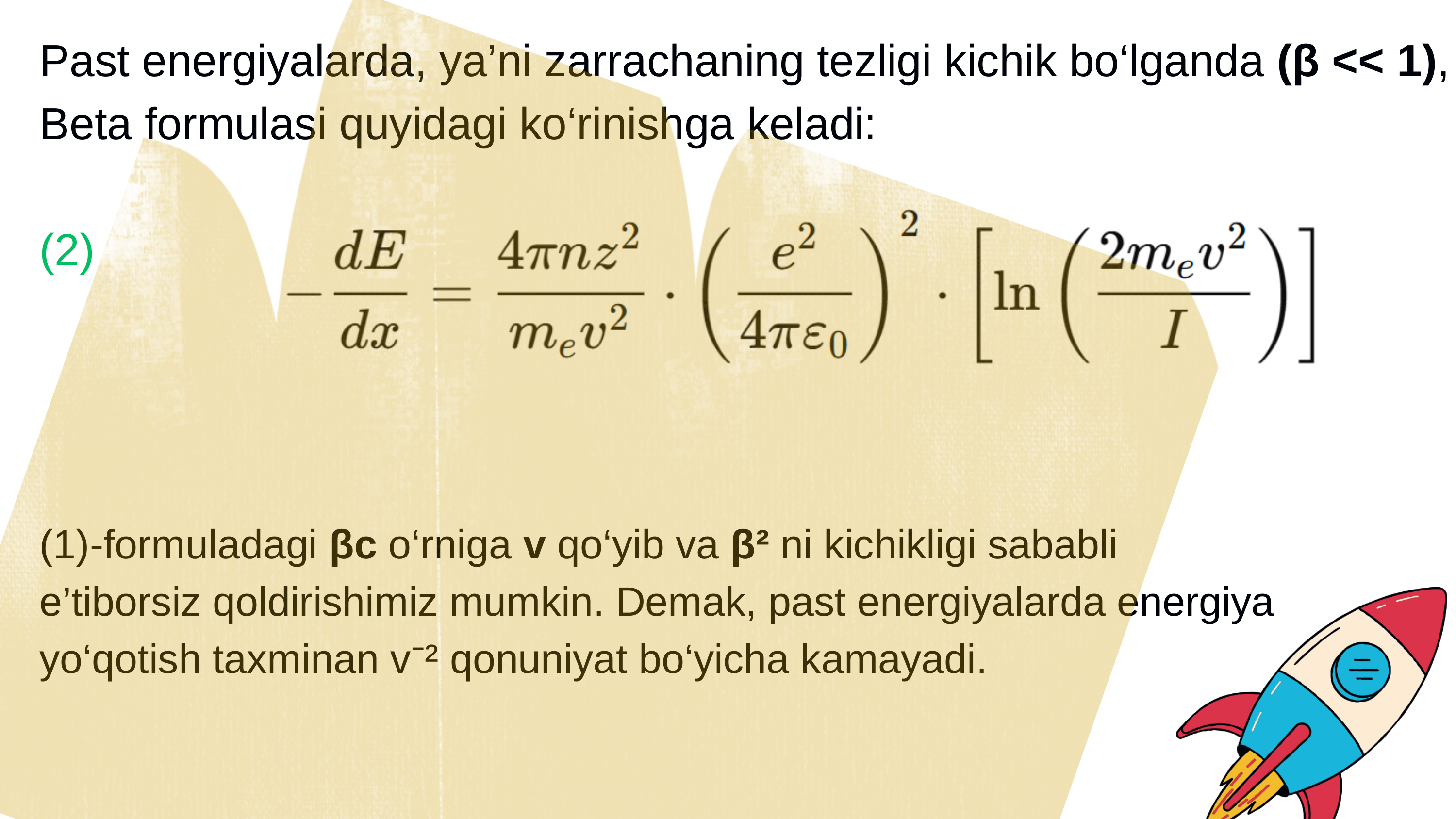

Past energiyalarda, ya’ni zarrachaning tezligi kichik bo‘lganda (β << 1), Beta formulasi quyidagi ko‘rinishga keladi:

(2)

(1)-formuladagi βc o‘rniga v qo‘yib va β² ni kichikligi sababli e’tiborsiz qoldirishimiz mumkin. Demak, past energiyalarda energiya yo‘qotish taxminan v⁻² qonuniyat bo‘yicha kamayadi.